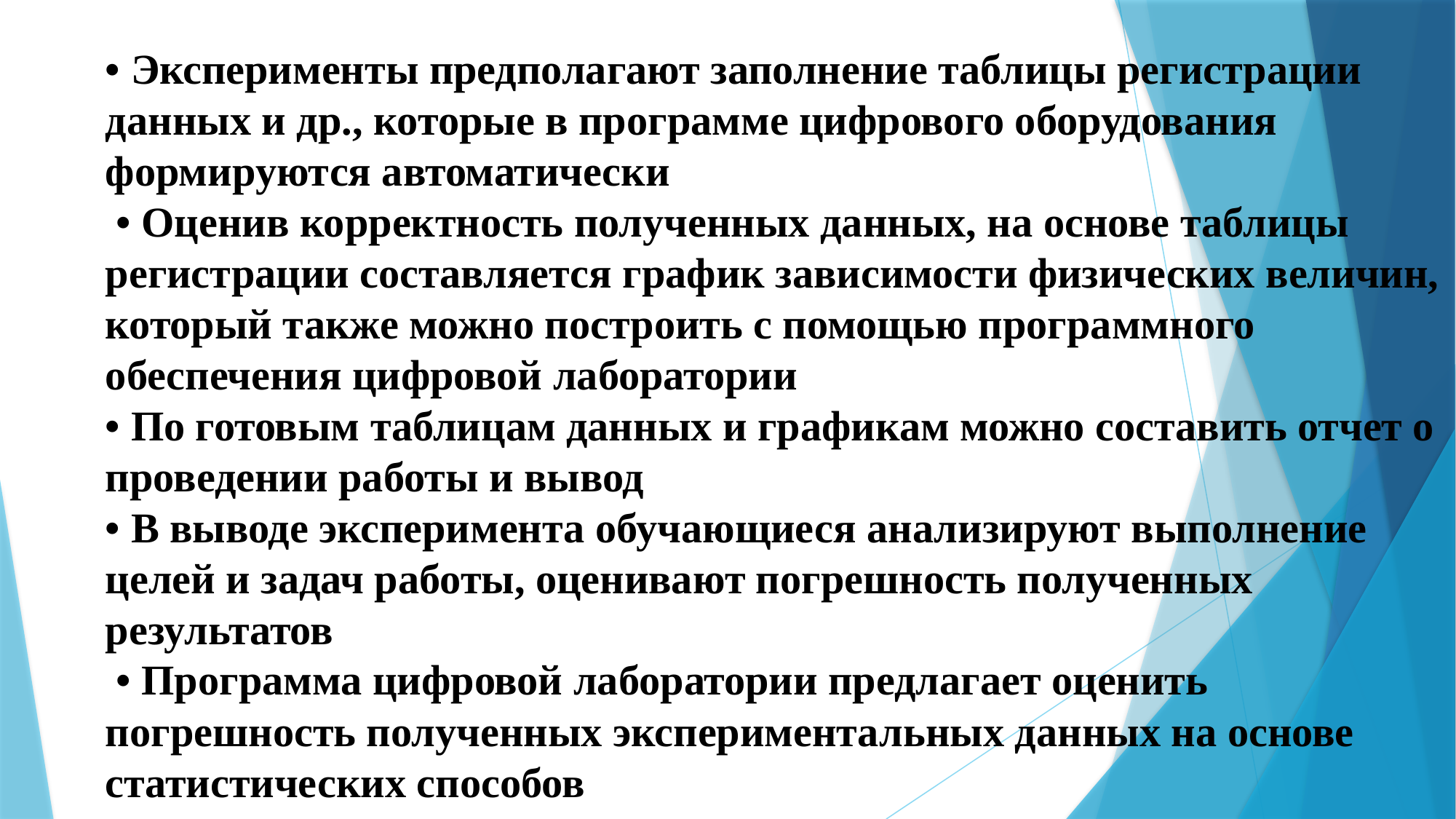

• Эксперименты предполагают заполнение таблицы регистрации данных и др., которые в программе цифрового оборудования формируются автоматически
 • Оценив корректность полученных данных, на основе таблицы регистрации составляется график зависимости физических величин, который также можно построить с помощью программного обеспечения цифровой лаборатории
• По готовым таблицам данных и графикам можно составить отчет о проведении работы и вывод
• В выводе эксперимента обучающиеся анализируют выполнение целей и задач работы, оценивают погрешность полученных результатов
 • Программа цифровой лаборатории предлагает оценить погрешность полученных экспериментальных данных на основе статистических способов